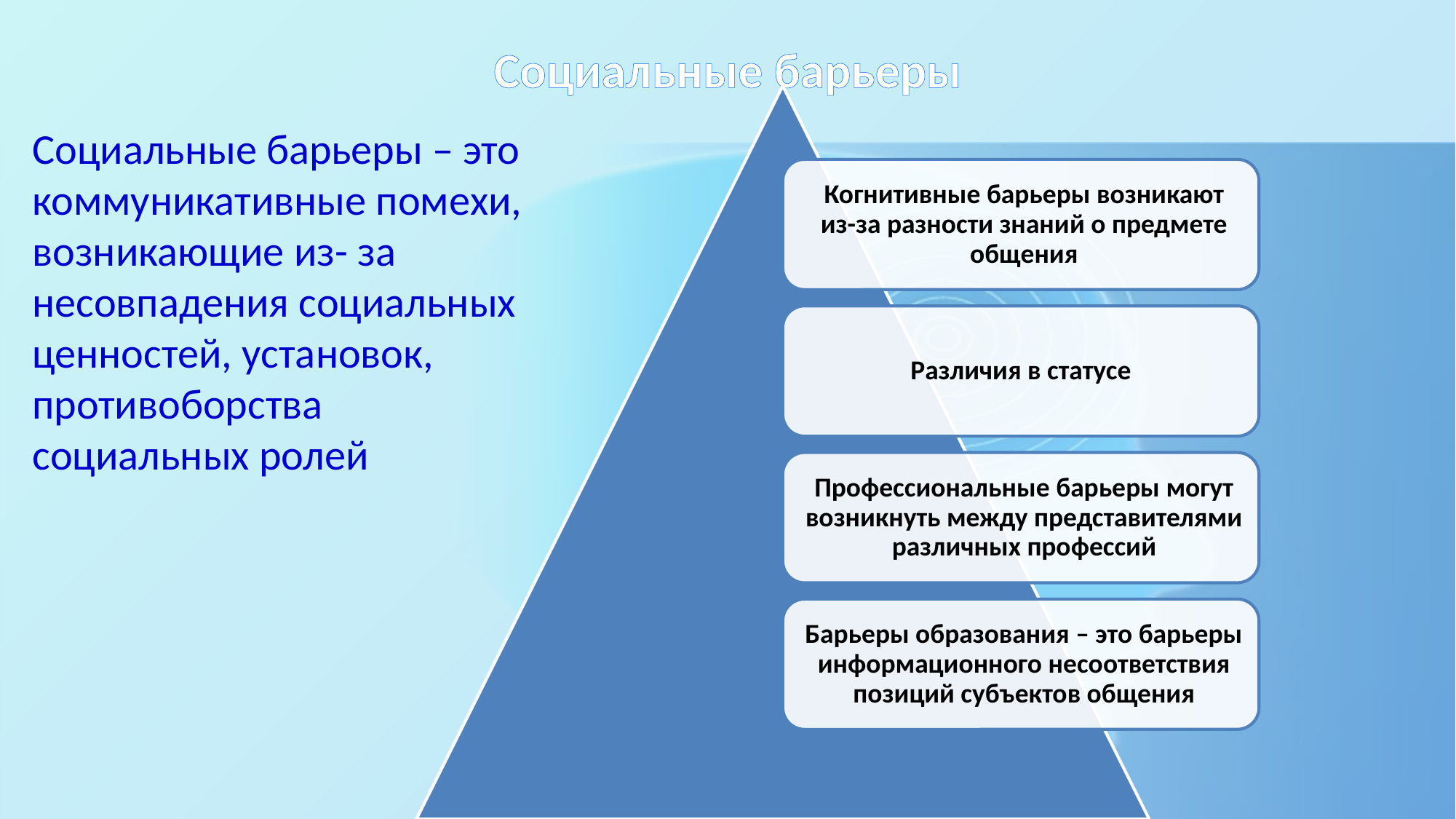

# Социальные барьеры
Когнитивные барьеры возникают из-за разности знаний о предмете общения
Различия в статусе
Профессиональные барьеры могут возникнуть между представителями различных профессий
Барьеры образования – это барьеры информационного несоответствия позиций субъектов общения
Социальные барьеры – это коммуникативные помехи, возникающие из- за несовпадения социальных ценностей, установок, противоборства социальных ролей